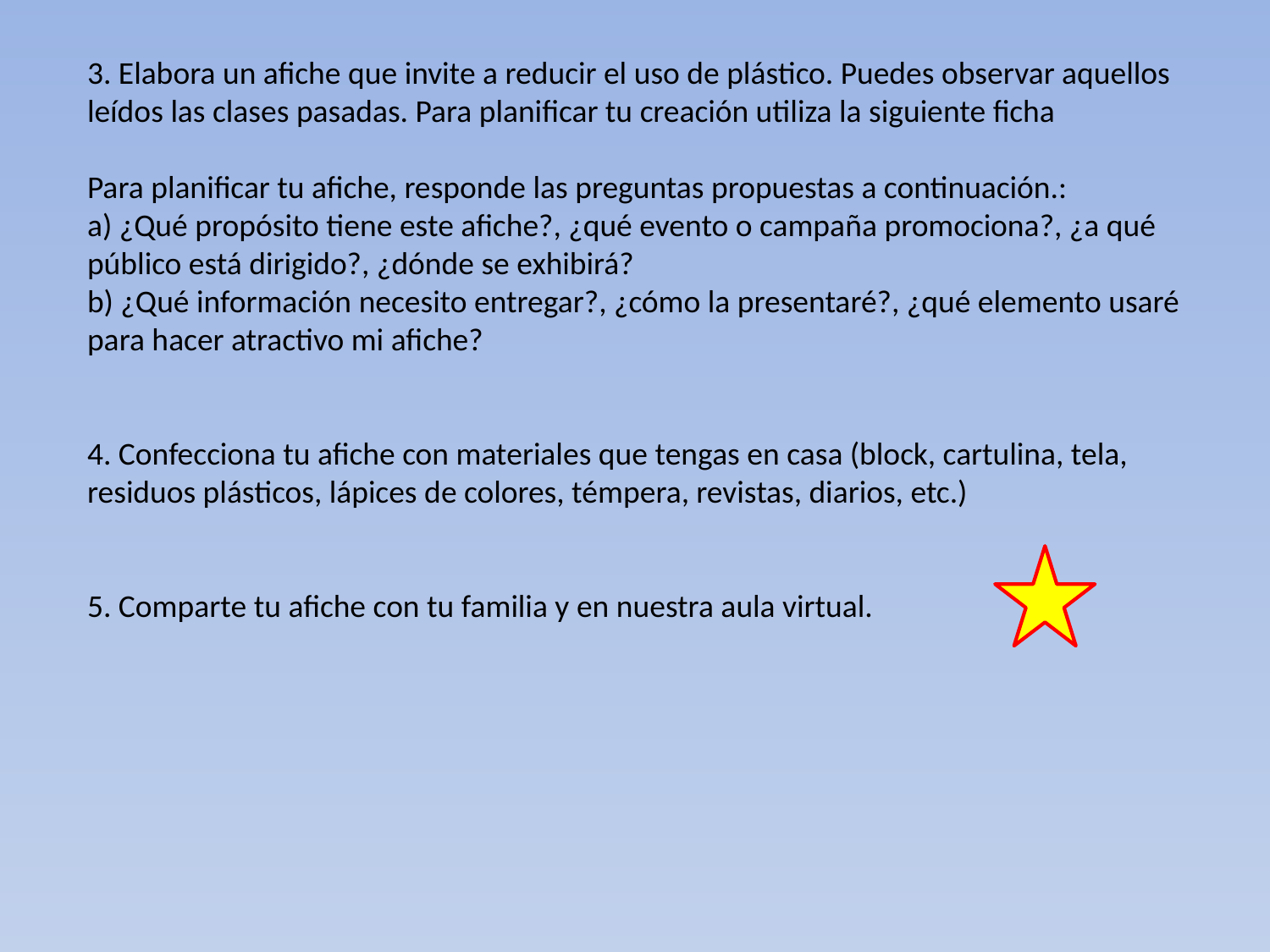

3. Elabora un afiche que invite a reducir el uso de plástico. Puedes observar aquellos
leídos las clases pasadas. Para planificar tu creación utiliza la siguiente ficha

Para planificar tu afiche, responde las preguntas propuestas a continuación.:
a) ¿Qué propósito tiene este afiche?, ¿qué evento o campaña promociona?, ¿a qué público está dirigido?, ¿dónde se exhibirá?
b) ¿Qué información necesito entregar?, ¿cómo la presentaré?, ¿qué elemento usaré para hacer atractivo mi afiche?

4. Confecciona tu afiche con materiales que tengas en casa (block, cartulina, tela,
residuos plásticos, lápices de colores, témpera, revistas, diarios, etc.)

5. Comparte tu afiche con tu familia y en nuestra aula virtual.